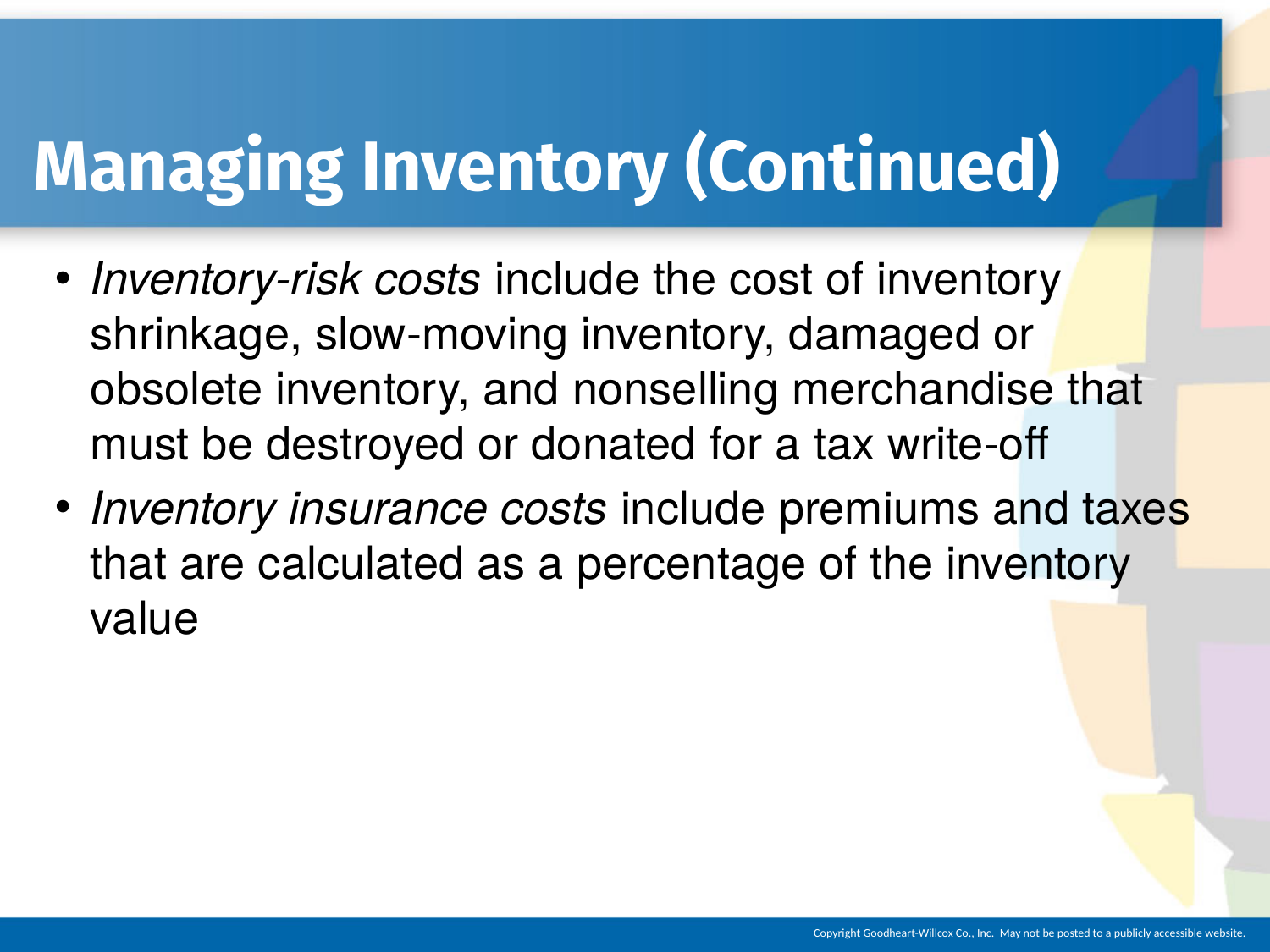

# Managing Inventory (Continued)
Inventory-risk costs include the cost of inventory shrinkage, slow-moving inventory, damaged or obsolete inventory, and nonselling merchandise that must be destroyed or donated for a tax write-off
Inventory insurance costs include premiums and taxes that are calculated as a percentage of the inventory value